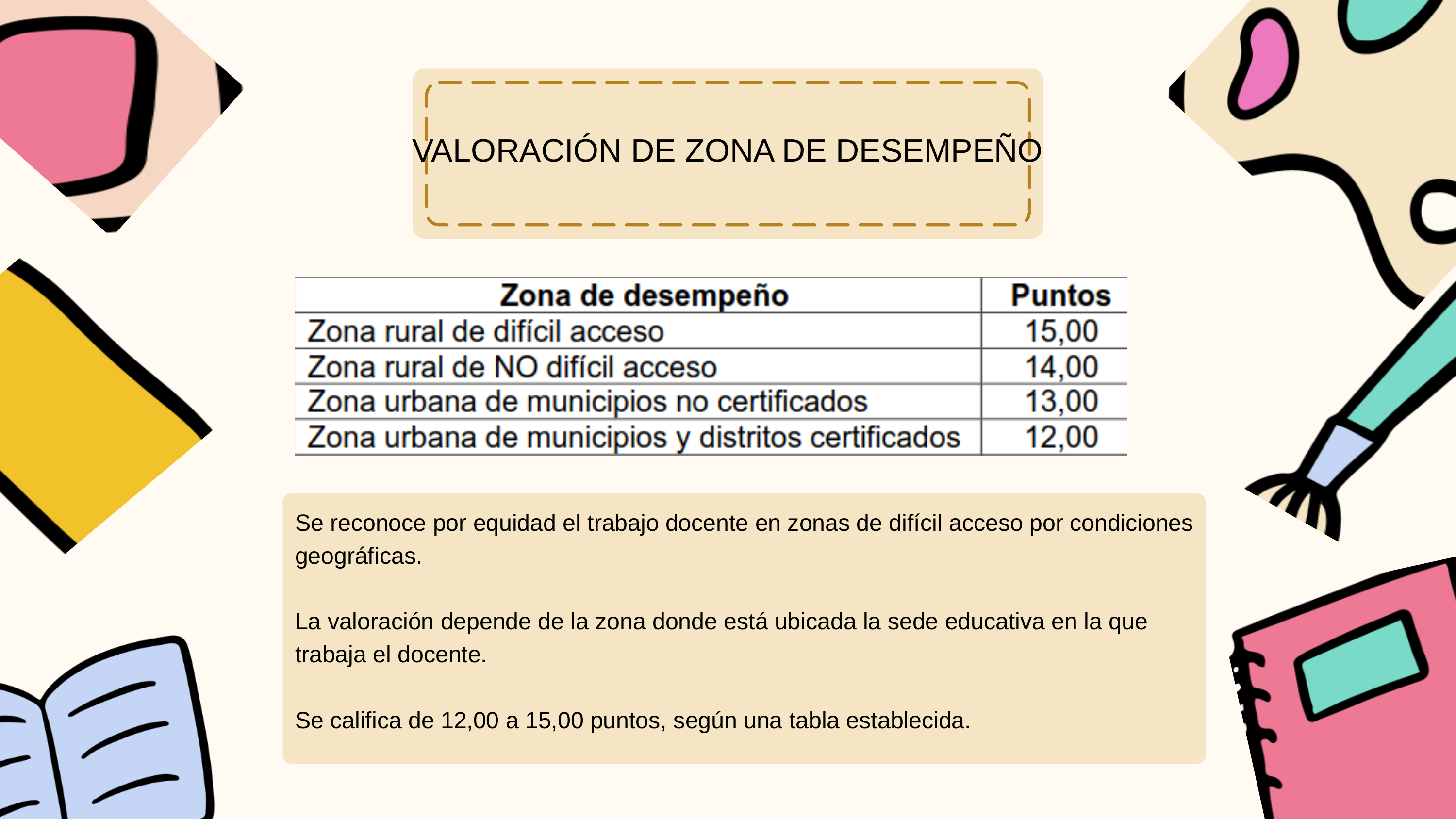

VALORACIÓN DE ZONA DE DESEMPEÑO

Se reconoce por equidad el trabajo docente en zonas de difícil acceso por condiciones geográficas.

La valoración depende de la zona donde está ubicada la sede educativa en la que trabaja el docente.

Se califica de 12,00 a 15,00 puntos, según una tabla establecida.